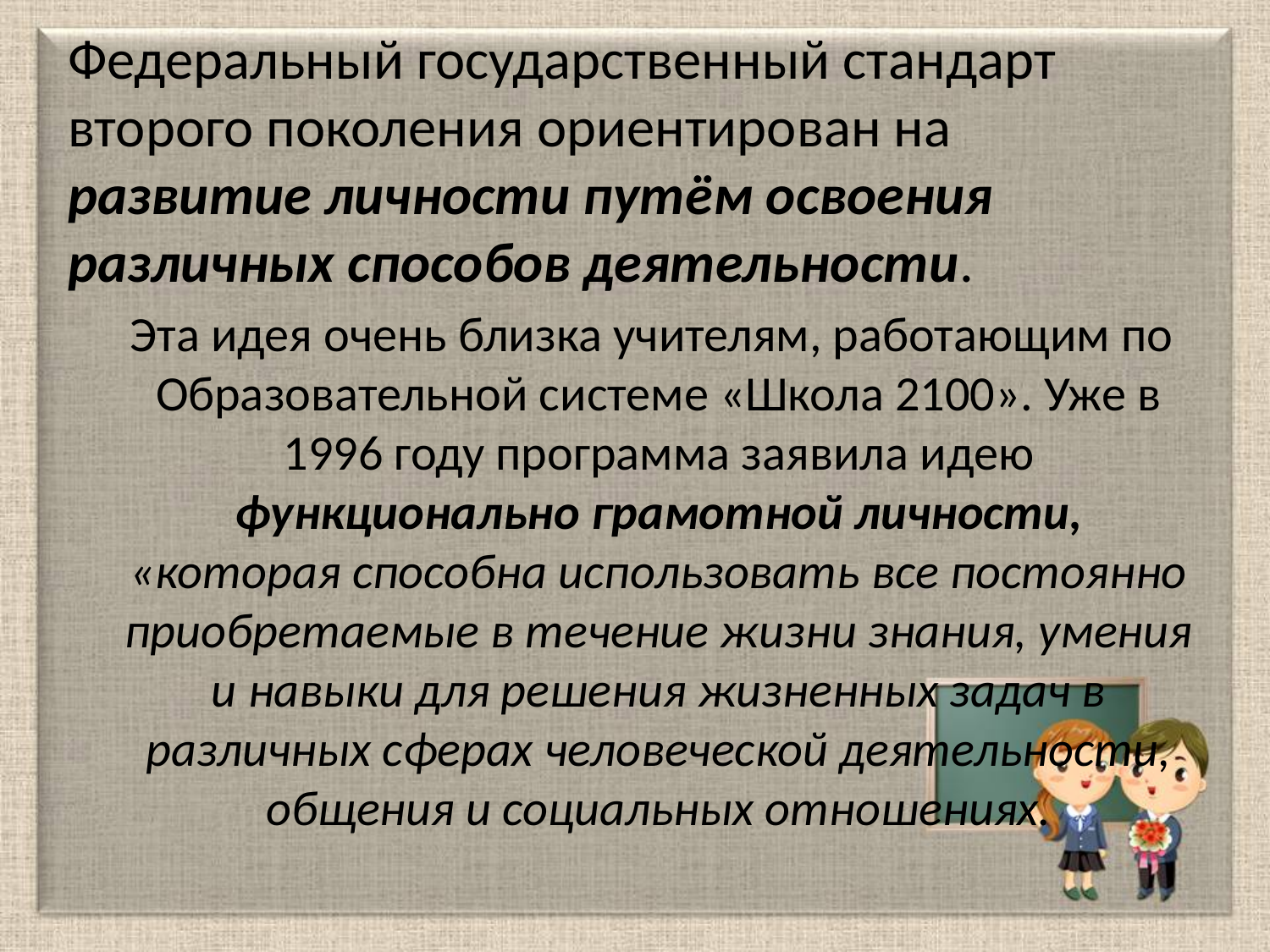

# Федеральный государственный стандарт второго поколения ориентирован на развитие личности путём освоения различных способов деятельности.
   Эта идея очень близка учителям, работающим по Образовательной системе «Школа 2100». Уже в 1996 году программа заявила идею функционально грамотной личности, «которая способна использовать все постоянно приобретаемые в течение жизни знания, умения и навыки для решения жизненных задач в различных сферах человеческой деятельности, общения и социальных отношениях.